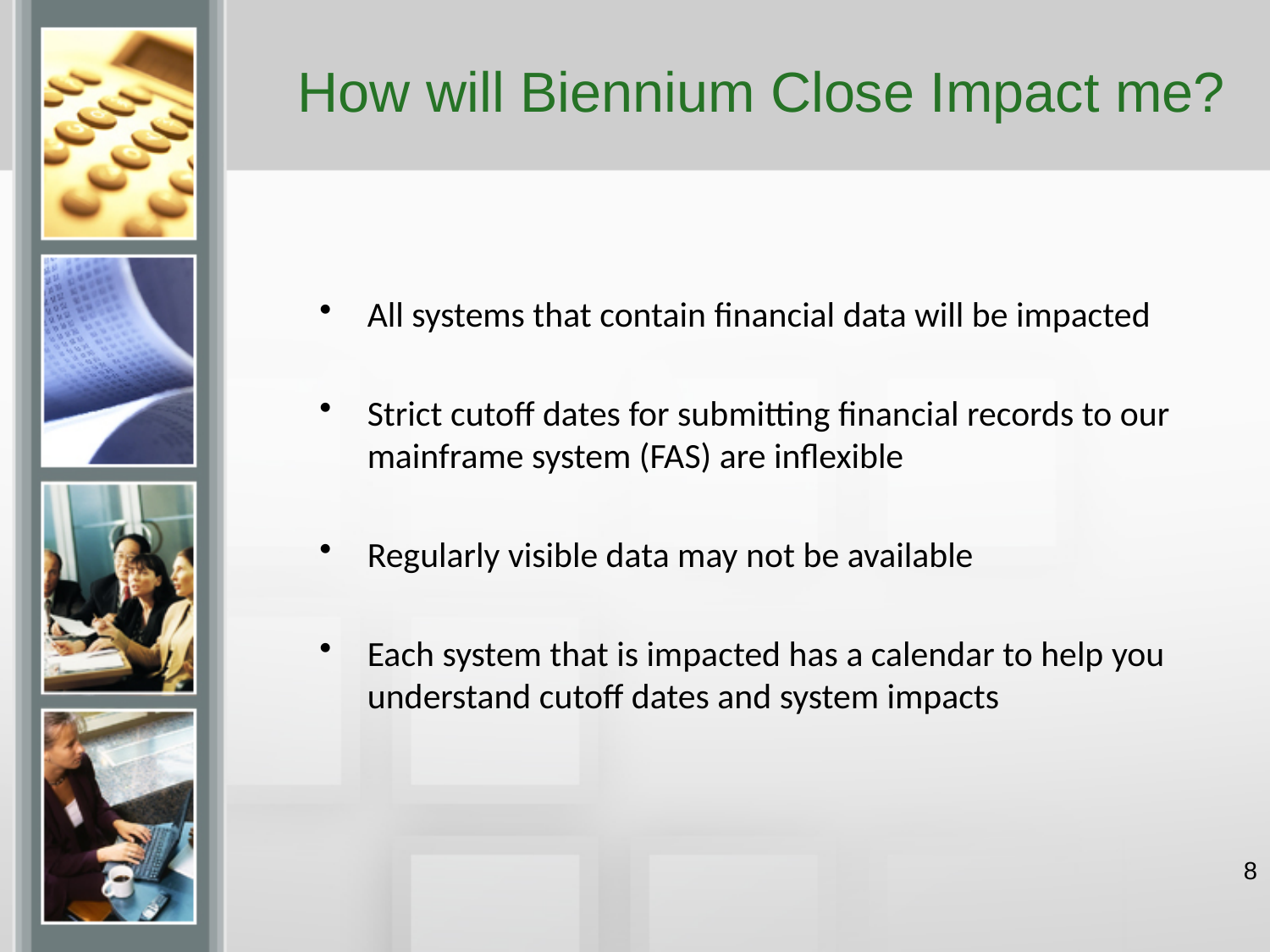

# How will Biennium Close Impact me?
All systems that contain financial data will be impacted

Strict cutoff dates for submitting financial records to our mainframe system (FAS) are inflexible

Regularly visible data may not be available

Each system that is impacted has a calendar to help you understand cutoff dates and system impacts
8